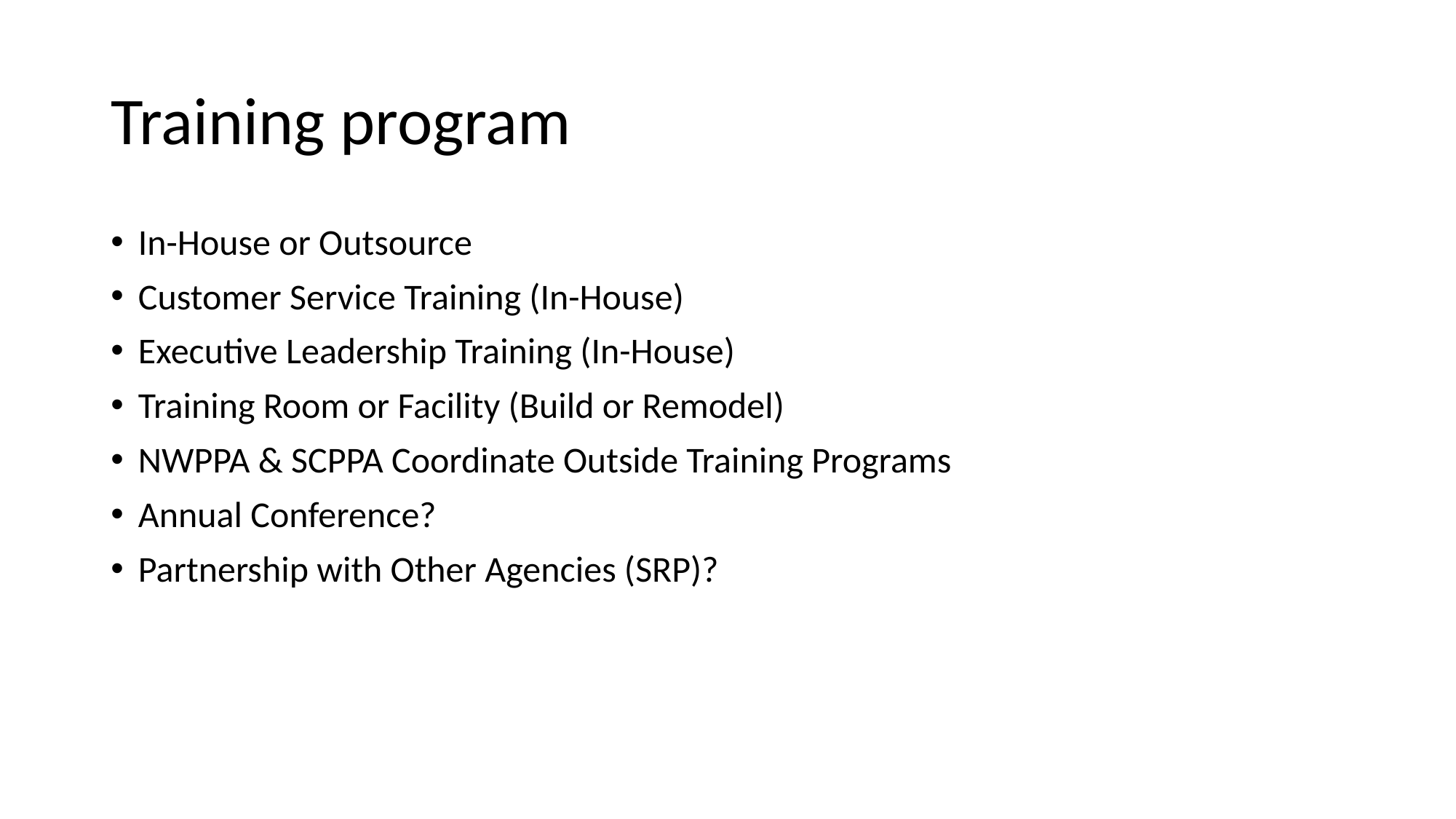

# Training program
In-House or Outsource
Customer Service Training (In-House)
Executive Leadership Training (In-House)
Training Room or Facility (Build or Remodel)
NWPPA & SCPPA Coordinate Outside Training Programs
Annual Conference?
Partnership with Other Agencies (SRP)?